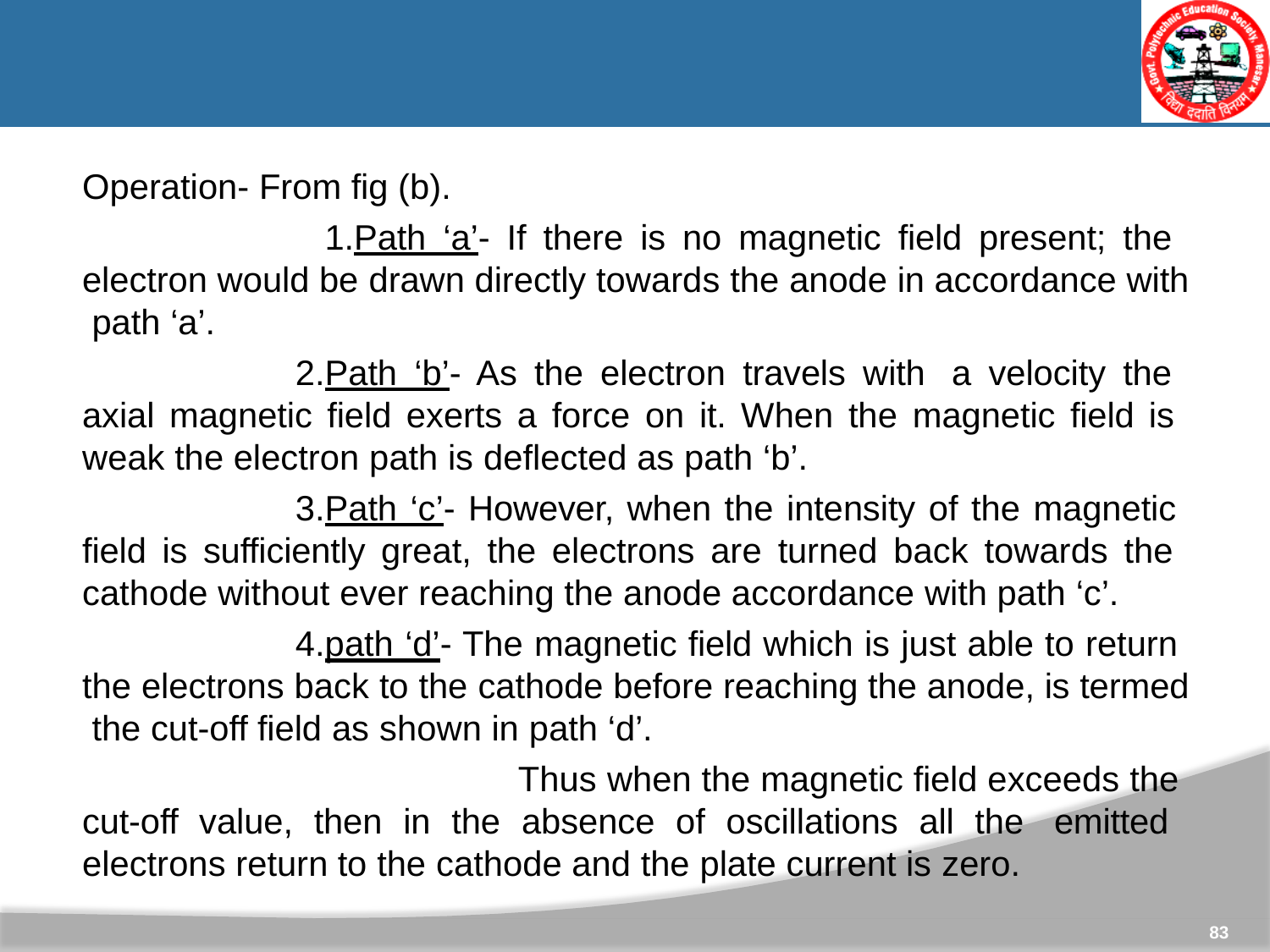

Operation- From fig (b).
Path ‘a’- If there is no magnetic field present; the  electron would be drawn directly towards the anode in accordance with  path ‘a’.
Path ‘b’- As the electron travels with a velocity the  axial magnetic field exerts a force on it. When the magnetic field is  weak the electron path is deflected as path ‘b’.
Path ‘c’- However, when the intensity of the magnetic  field is sufficiently great, the electrons are turned back towards the  cathode without ever reaching the anode accordance with path ‘c’.
path ‘d’- The magnetic field which is just able to return  the electrons back to the cathode before reaching the anode, is termed  the cut-off field as shown in path ‘d’.
Thus when the magnetic field exceeds the  cut-off value, then in the absence of oscillations all the emitted  electrons return to the cathode and the plate current is zero.
83